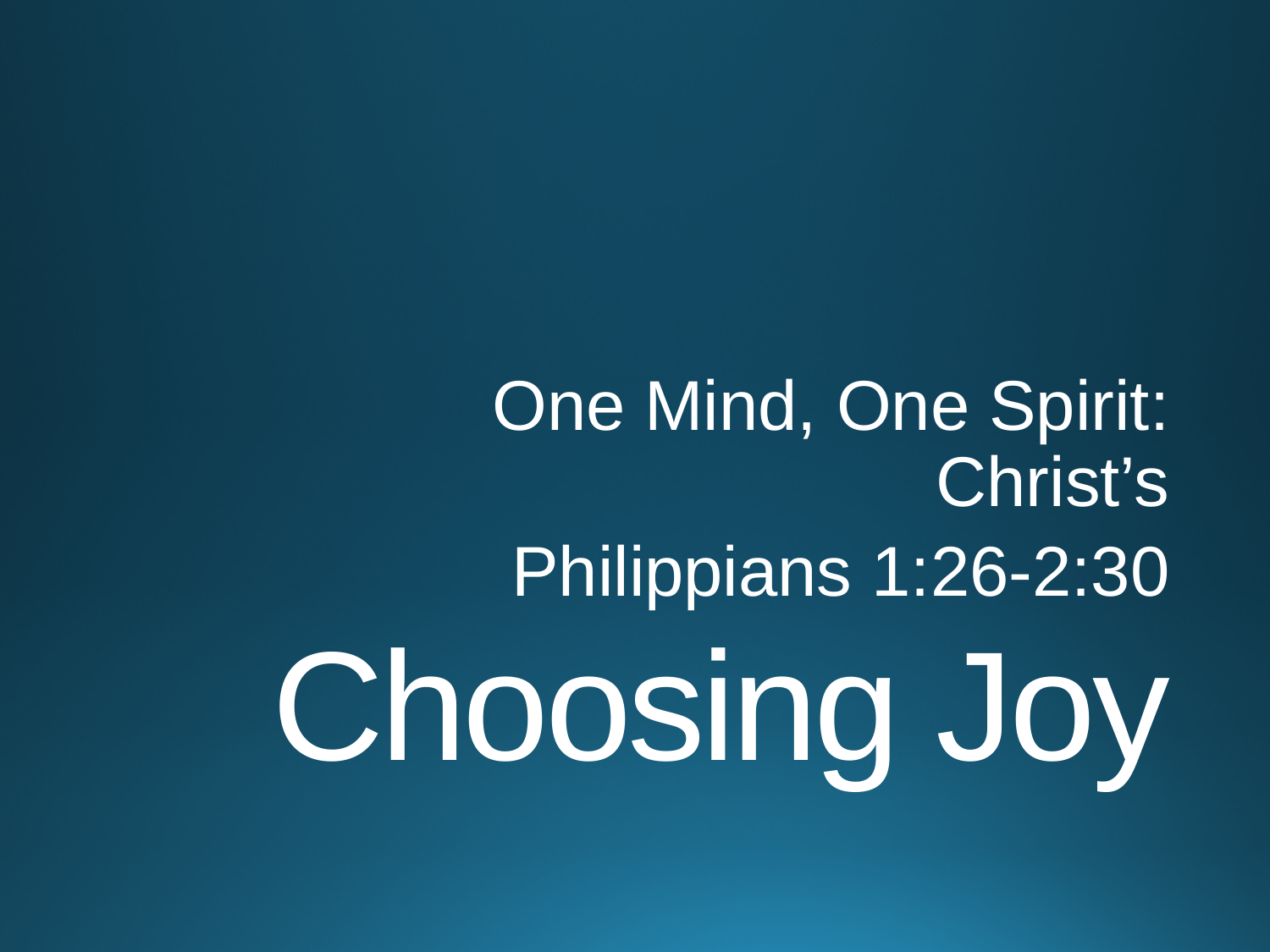

One Mind, One Spirit: Christ’s
Philippians 1:26-2:30
# Choosing Joy